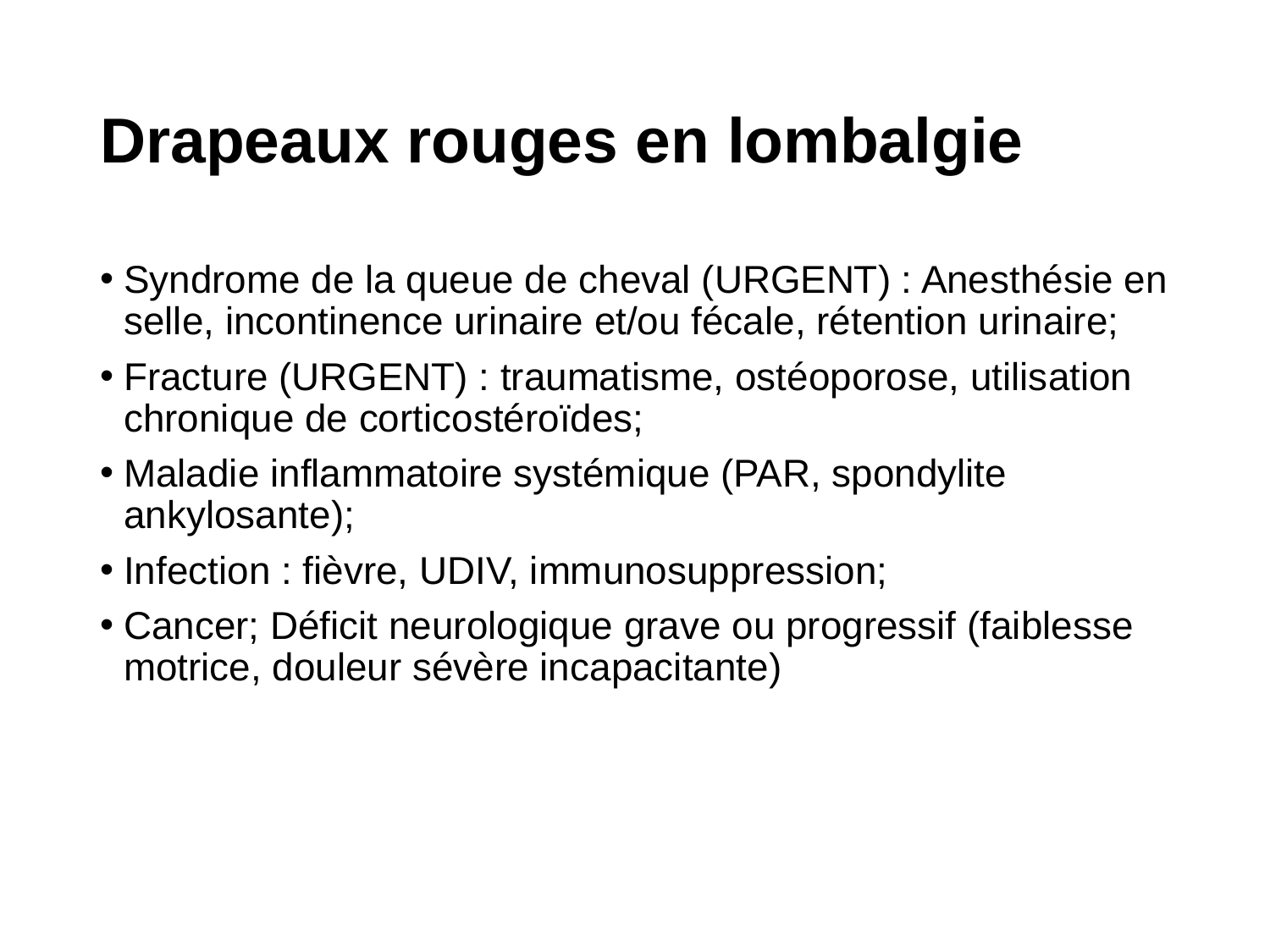

# Drapeaux rouges en lombalgie
Syndrome de la queue de cheval (URGENT) : Anesthésie en selle, incontinence urinaire et/ou fécale, rétention urinaire;
Fracture (URGENT) : traumatisme, ostéoporose, utilisation chronique de corticostéroïdes;
Maladie inflammatoire systémique (PAR, spondylite ankylosante);
Infection : fièvre, UDIV, immunosuppression;
Cancer; Déficit neurologique grave ou progressif (faiblesse motrice, douleur sévère incapacitante)